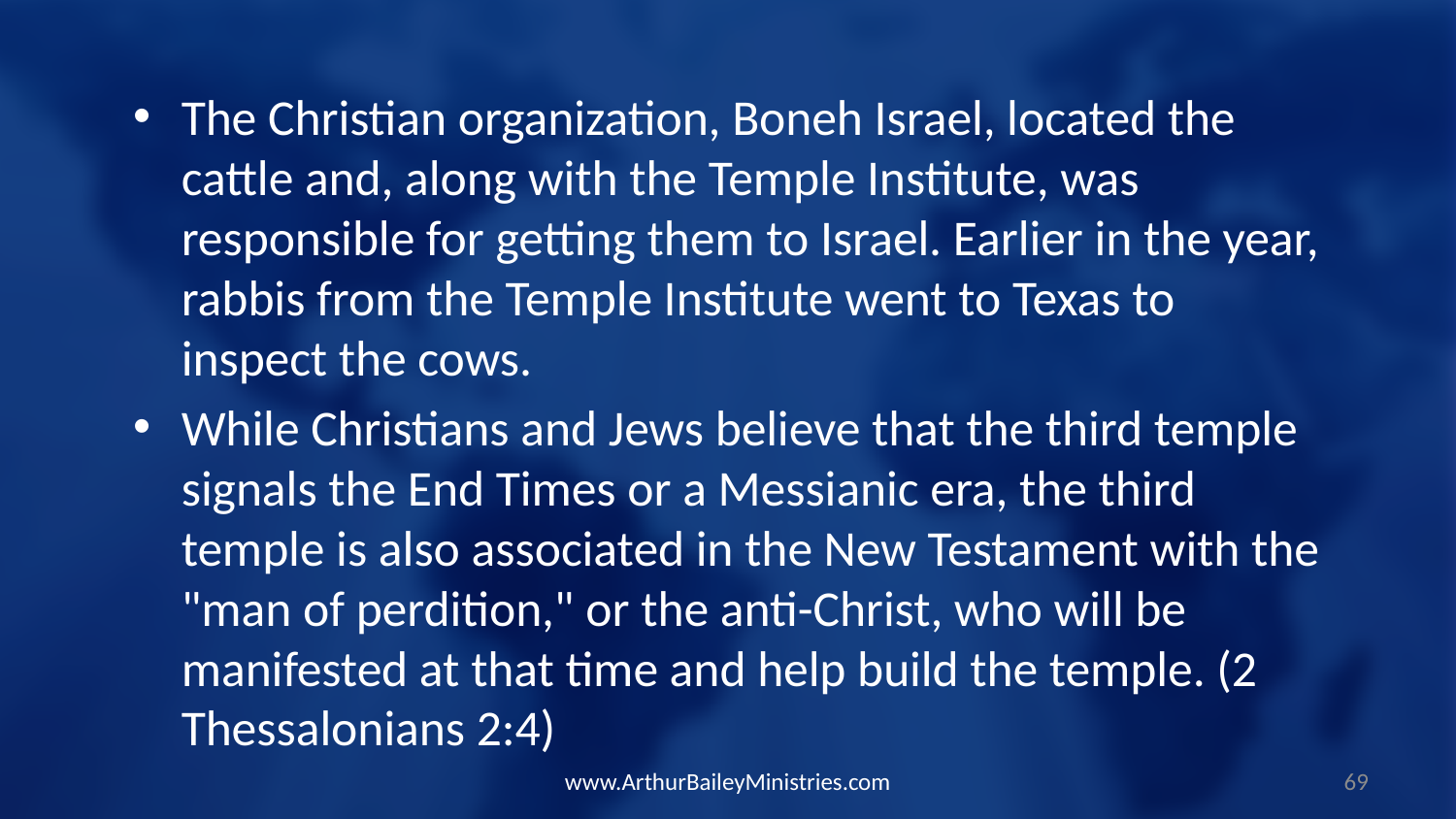

The Christian organization, Boneh Israel, located the cattle and, along with the Temple Institute, was responsible for getting them to Israel. Earlier in the year, rabbis from the Temple Institute went to Texas to inspect the cows.
While Christians and Jews believe that the third temple signals the End Times or a Messianic era, the third temple is also associated in the New Testament with the "man of perdition," or the anti-Christ, who will be manifested at that time and help build the temple. (2 Thessalonians 2:4)

www.ArthurBaileyMinistries.com
69